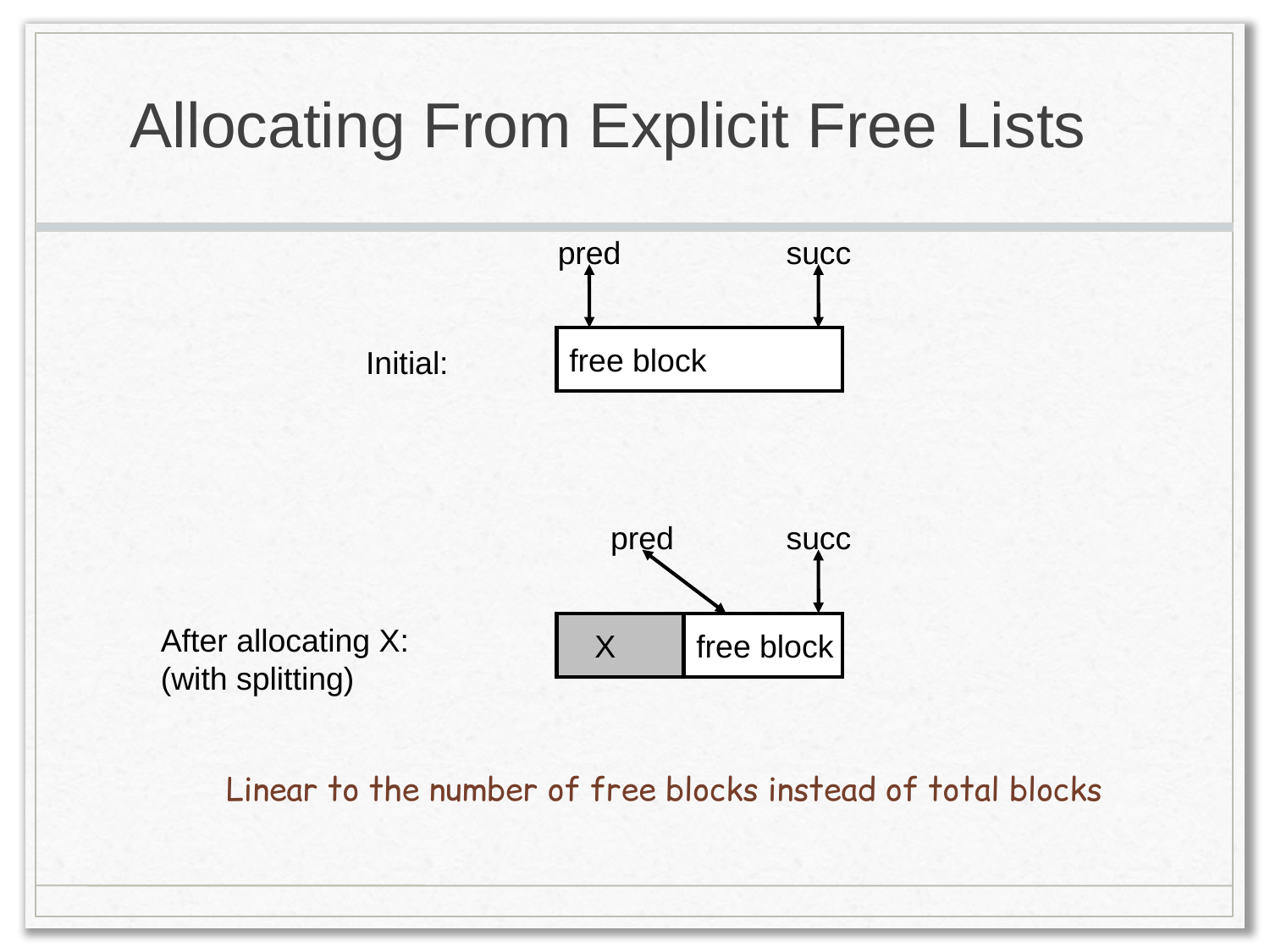

# Allocating From Explicit Free Lists
pred
succ

free block
Initial:
pred
succ

free block
After allocating X:
(with splitting)
X
Linear to the number of free blocks instead of total blocks